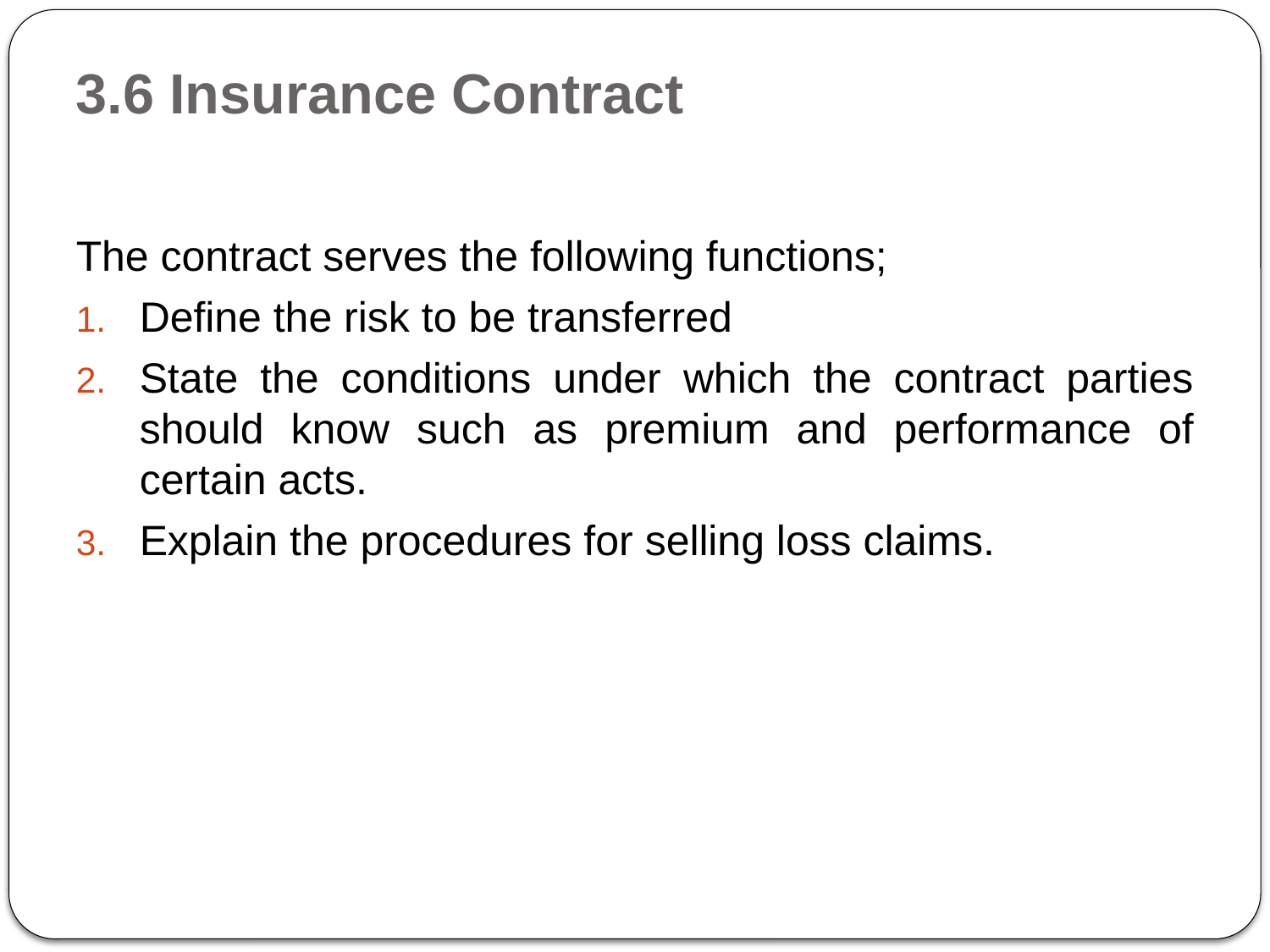

# 3.6 Insurance Contract
The contract serves the following functions;
Define the risk to be transferred
State the conditions under which the contract parties should know such as premium and performance of certain acts.
Explain the procedures for selling loss claims.